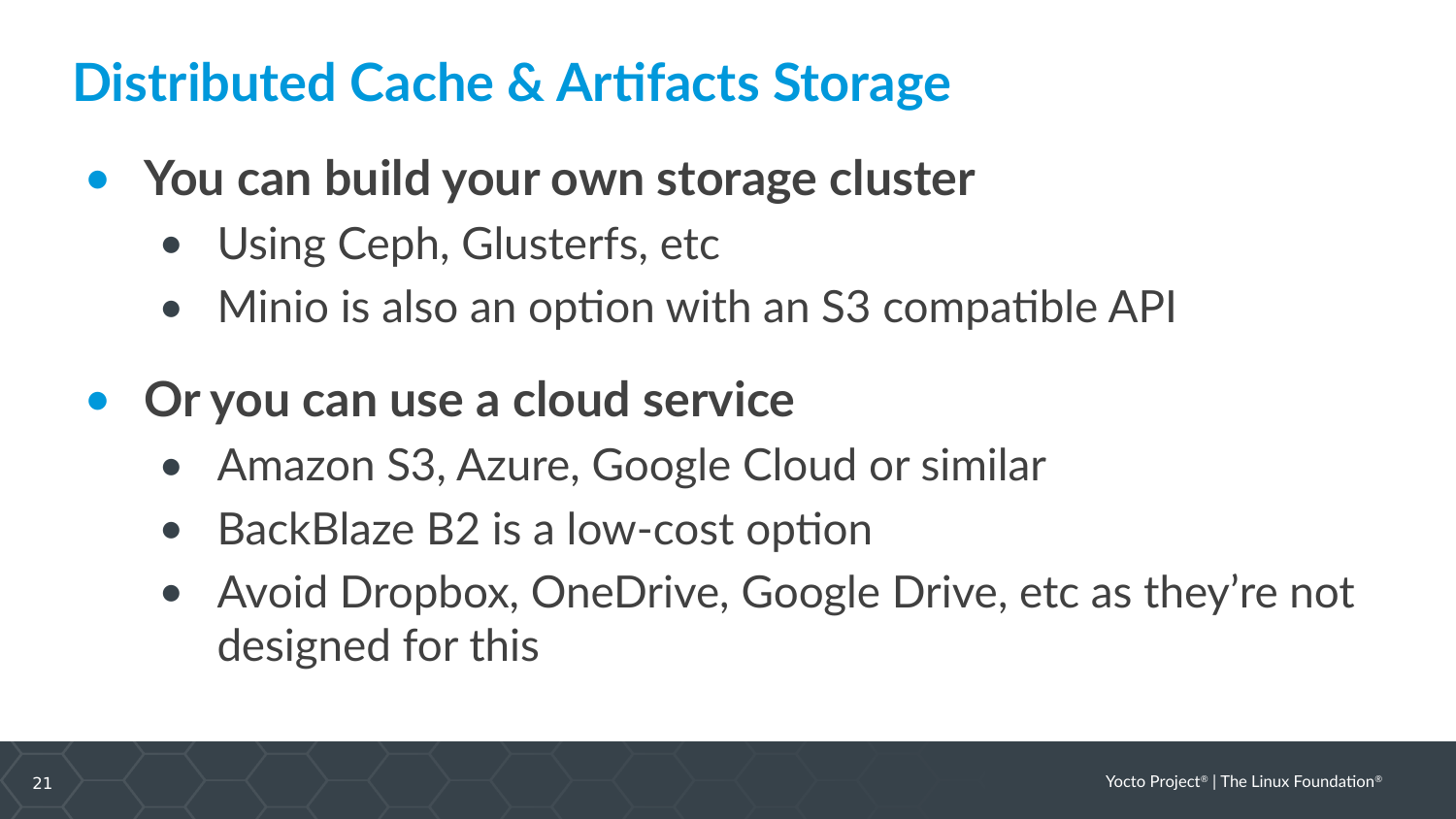

# Distributed Cache & Artifacts Storage
You can build your own storage cluster
Using Ceph, Glusterfs, etc
Minio is also an option with an S3 compatible API
Or you can use a cloud service
Amazon S3, Azure, Google Cloud or similar
BackBlaze B2 is a low-cost option
Avoid Dropbox, OneDrive, Google Drive, etc as they’re not designed for this